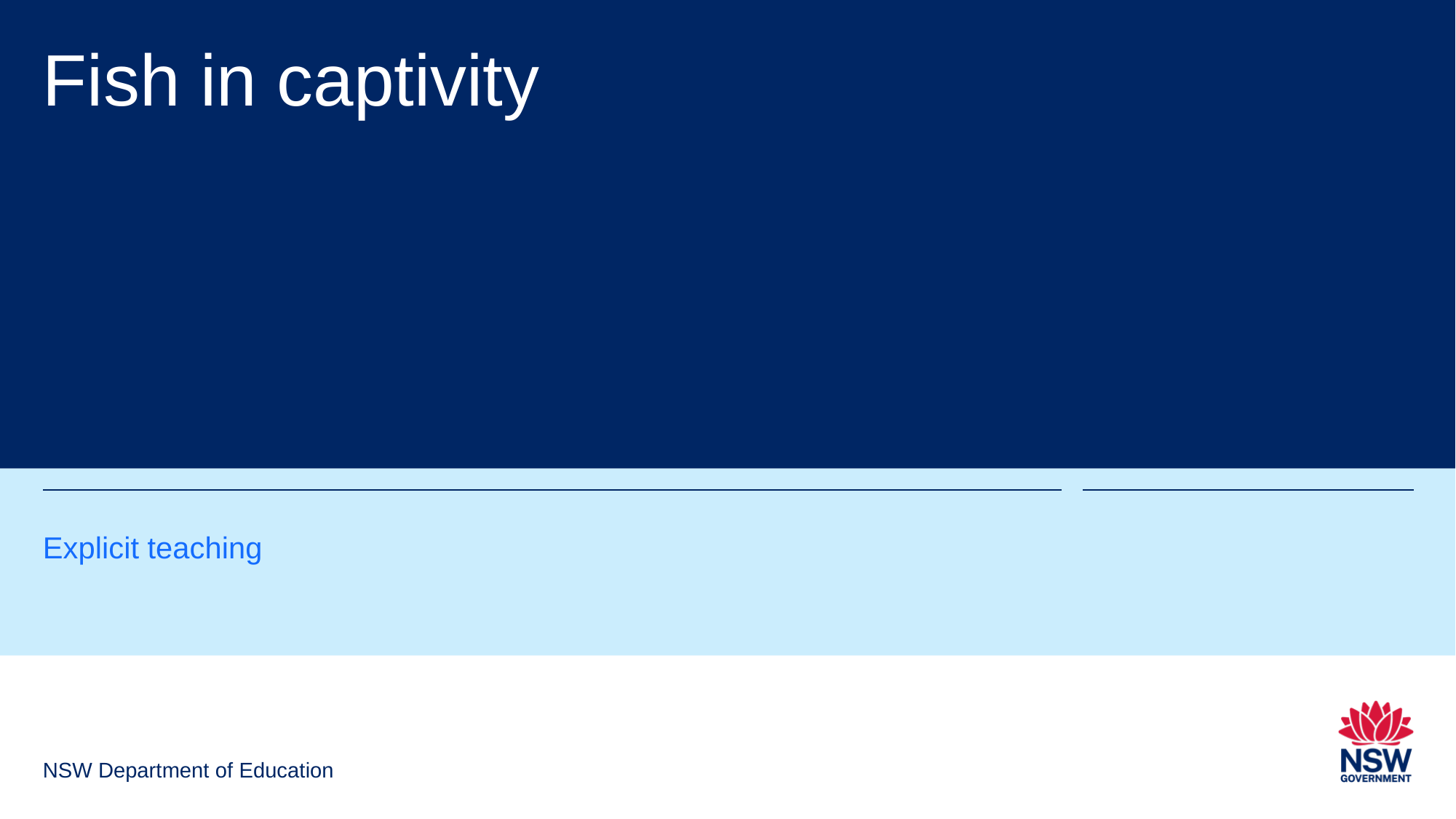

# Fish in captivity
Explicit teaching
NSW Department of Education